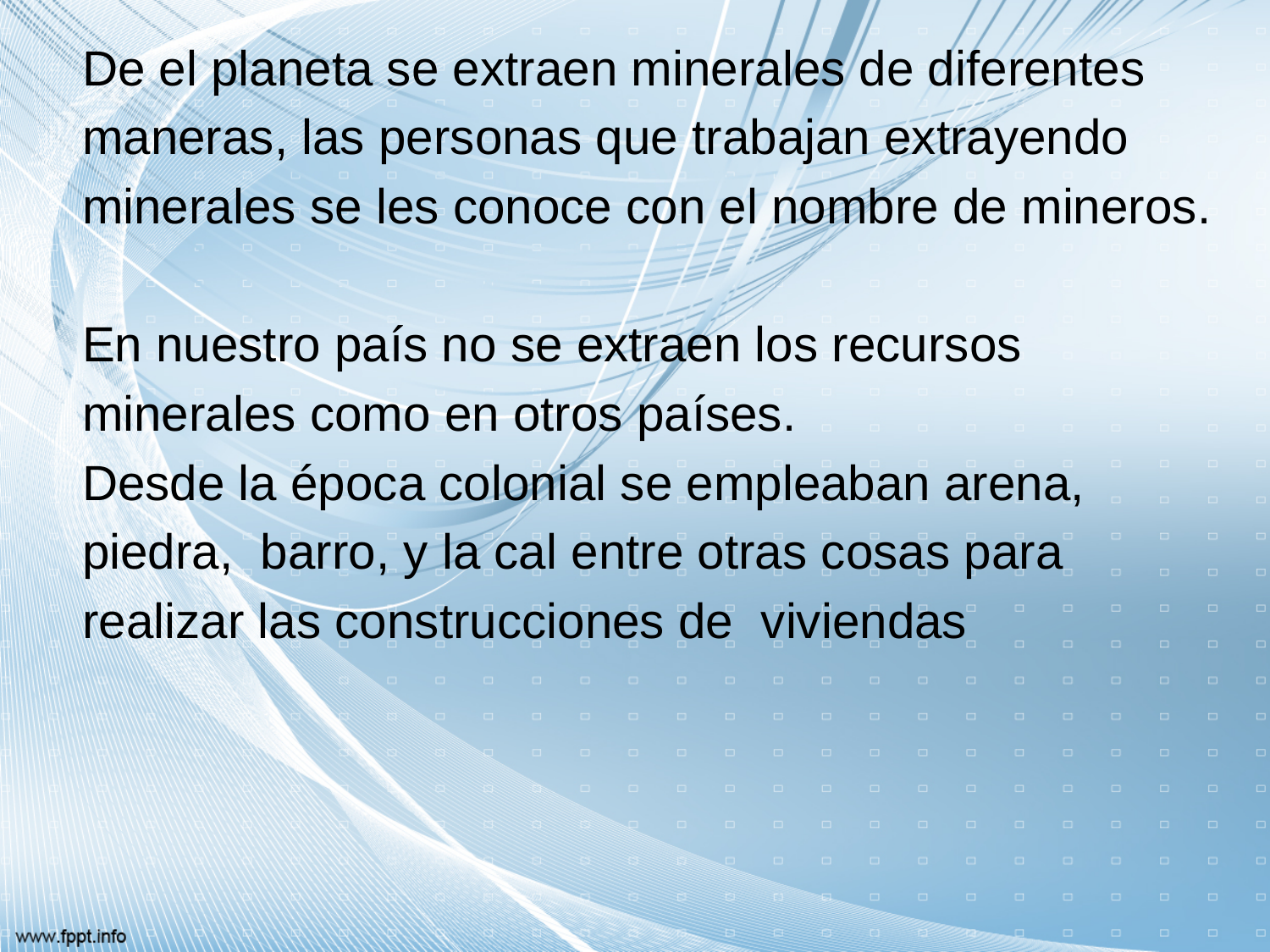

De el planeta se extraen minerales de diferentes
maneras, las personas que trabajan extrayendo
minerales se les conoce con el nombre de mineros.

En nuestro país no se extraen los recursos
minerales como en otros países.
Desde la época colonial se empleaban arena,
piedra,  barro, y la cal entre otras cosas para
realizar las construcciones de  viviendas